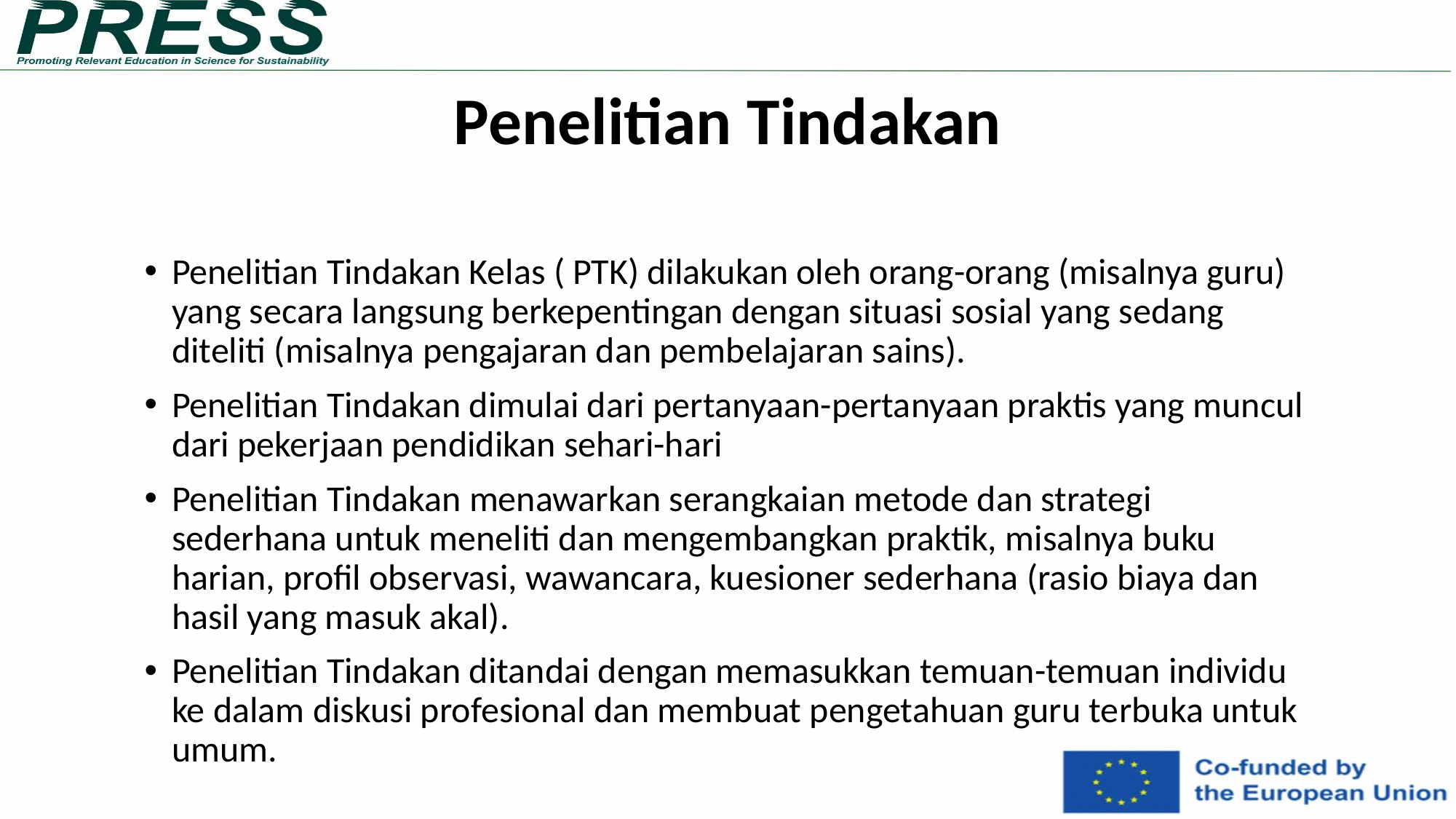

# Penelitian Tindakan
Penelitian Tindakan Kelas ( PTK) dilakukan oleh orang-orang (misalnya guru) yang secara langsung berkepentingan dengan situasi sosial yang sedang diteliti (misalnya pengajaran dan pembelajaran sains).
Penelitian Tindakan dimulai dari pertanyaan-pertanyaan praktis yang muncul dari pekerjaan pendidikan sehari-hari
Penelitian Tindakan menawarkan serangkaian metode dan strategi sederhana untuk meneliti dan mengembangkan praktik, misalnya buku harian, profil observasi, wawancara, kuesioner sederhana (rasio biaya dan hasil yang masuk akal).
Penelitian Tindakan ditandai dengan memasukkan temuan-temuan individu ke dalam diskusi profesional dan membuat pengetahuan guru terbuka untuk umum.